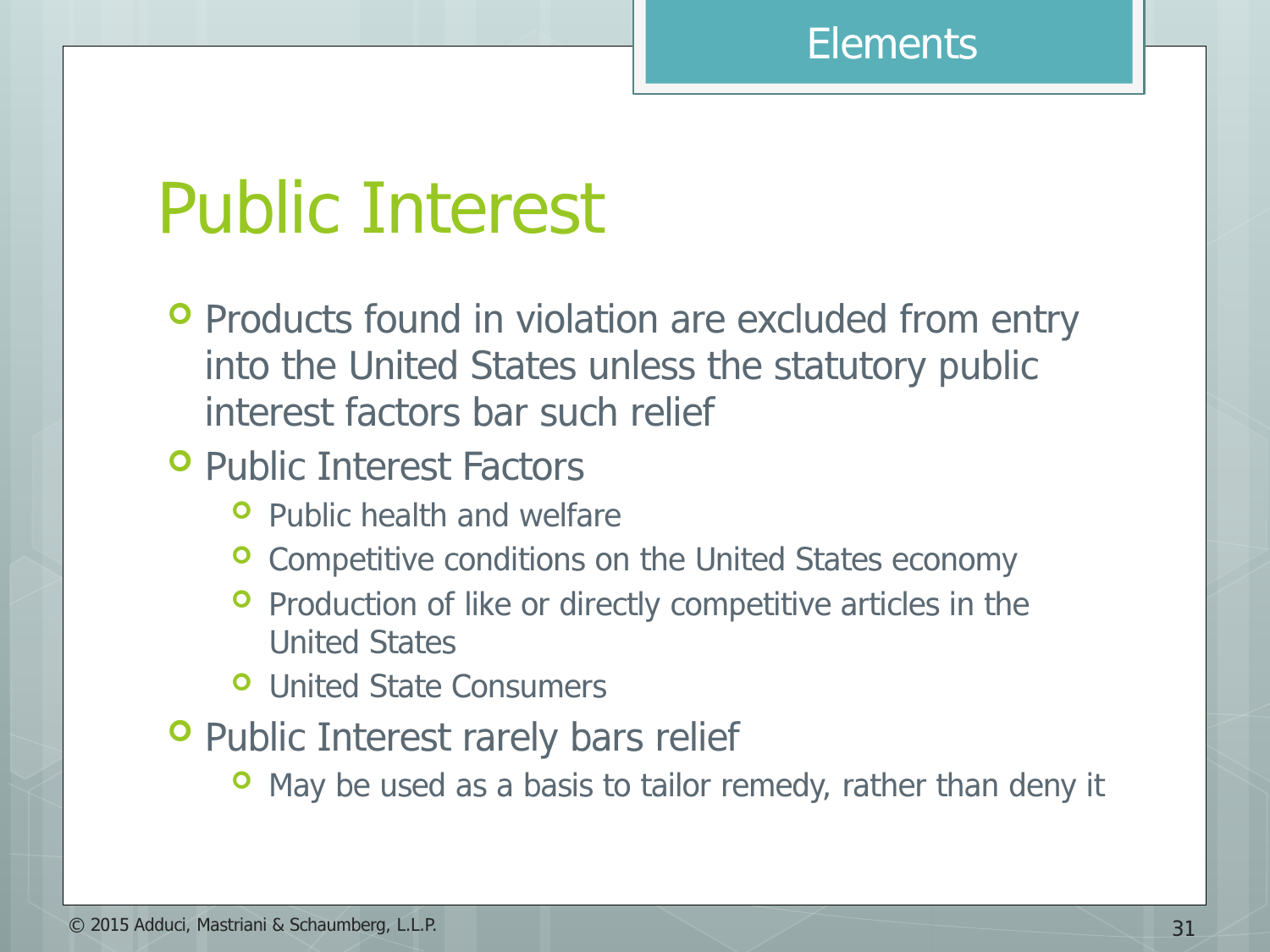

Elements
# Public Interest
Products found in violation are excluded from entry into the United States unless the statutory public interest factors bar such relief
Public Interest Factors
Public health and welfare
Competitive conditions on the United States economy
Production of like or directly competitive articles in the United States
United State Consumers
Public Interest rarely bars relief
May be used as a basis to tailor remedy, rather than deny it
31